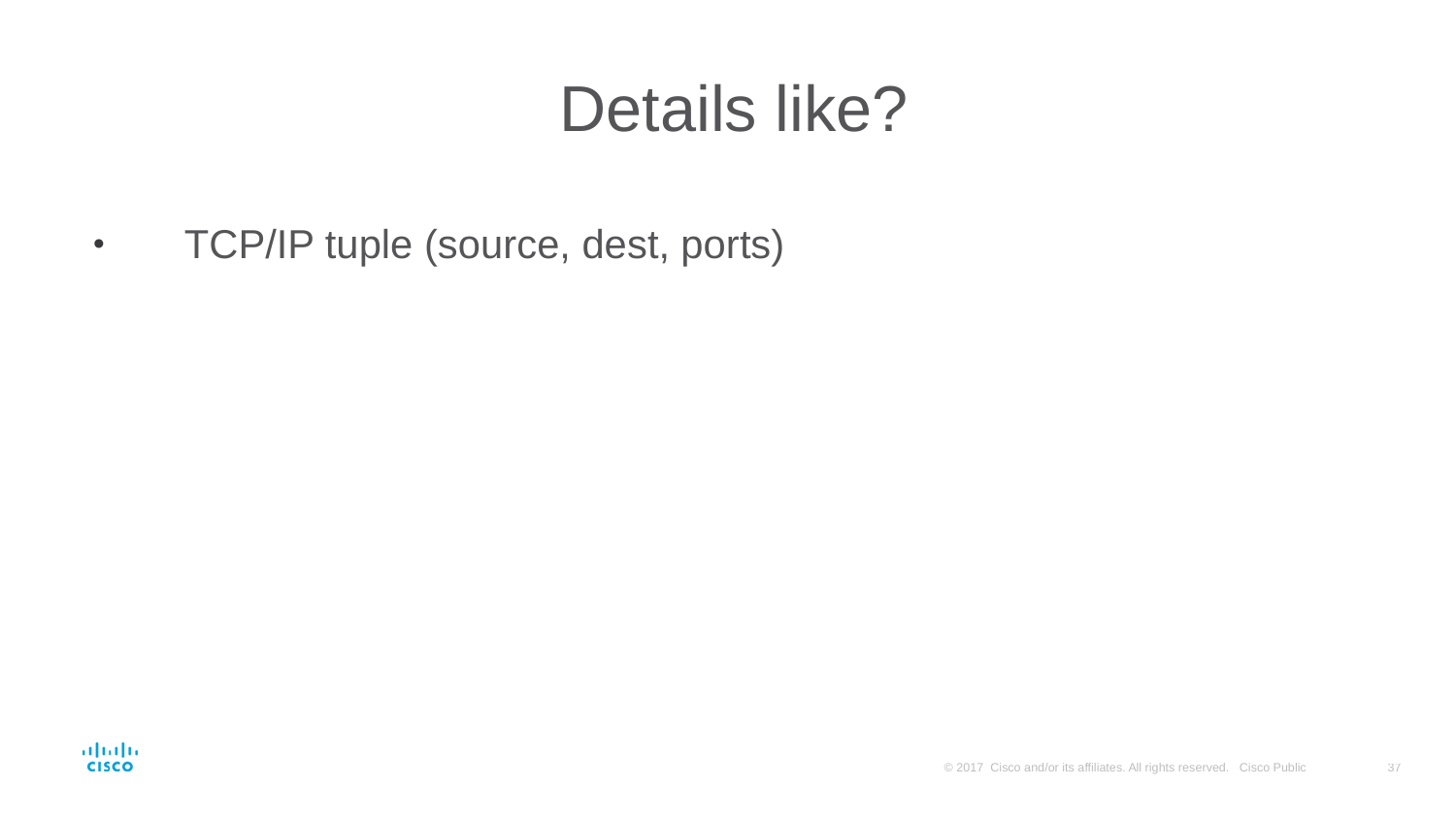

# Details like?
TCP/IP tuple (source, dest, ports)